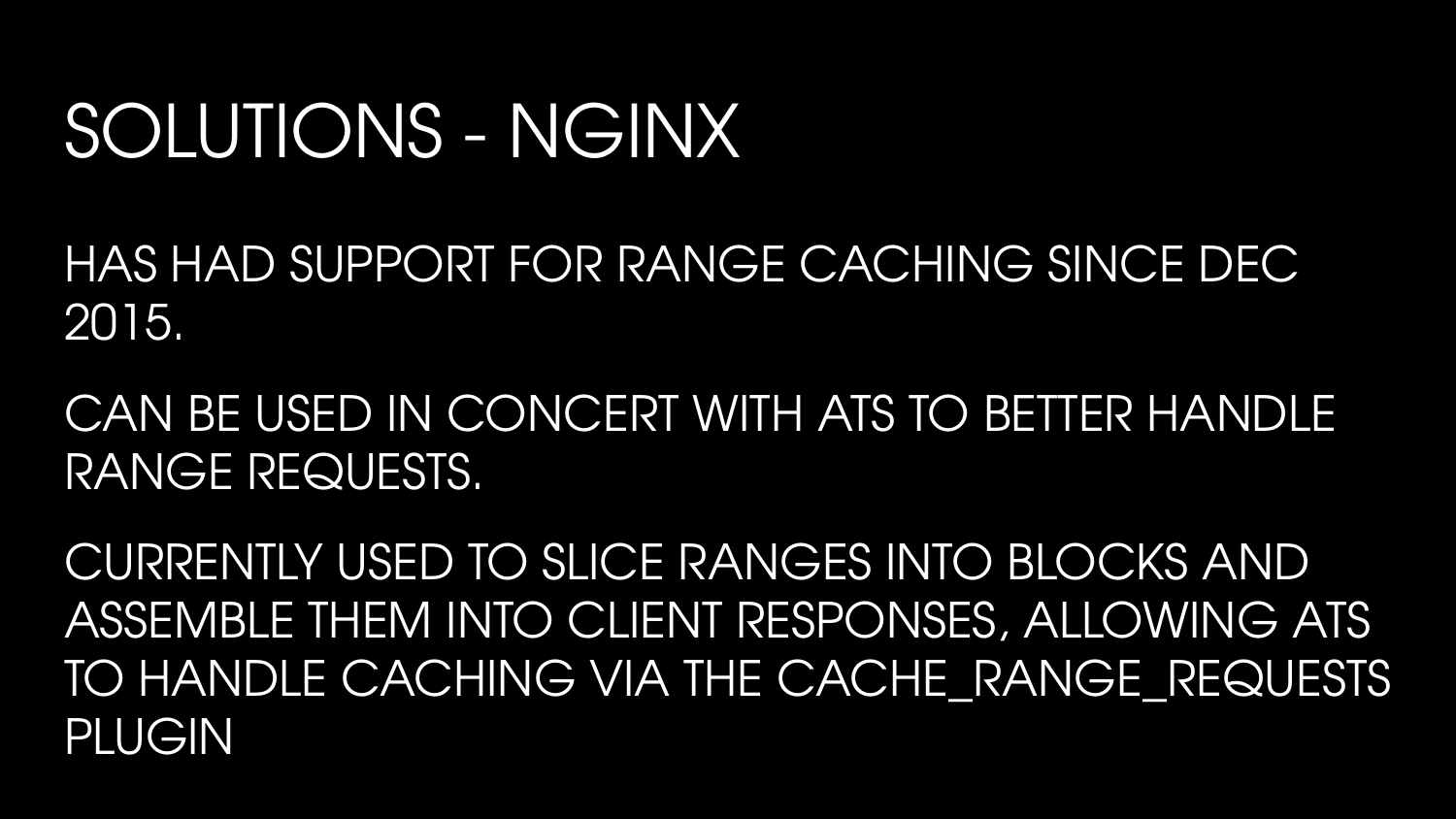

# Solutions - nginx
Has had support for range caching since Dec 2015.
Can be used in concert with ATS to better handle range requests.
Currently used to slice ranges into blocks and assemble them into client responses, allowing ATS to handle caching via the cache_range_requests plugin